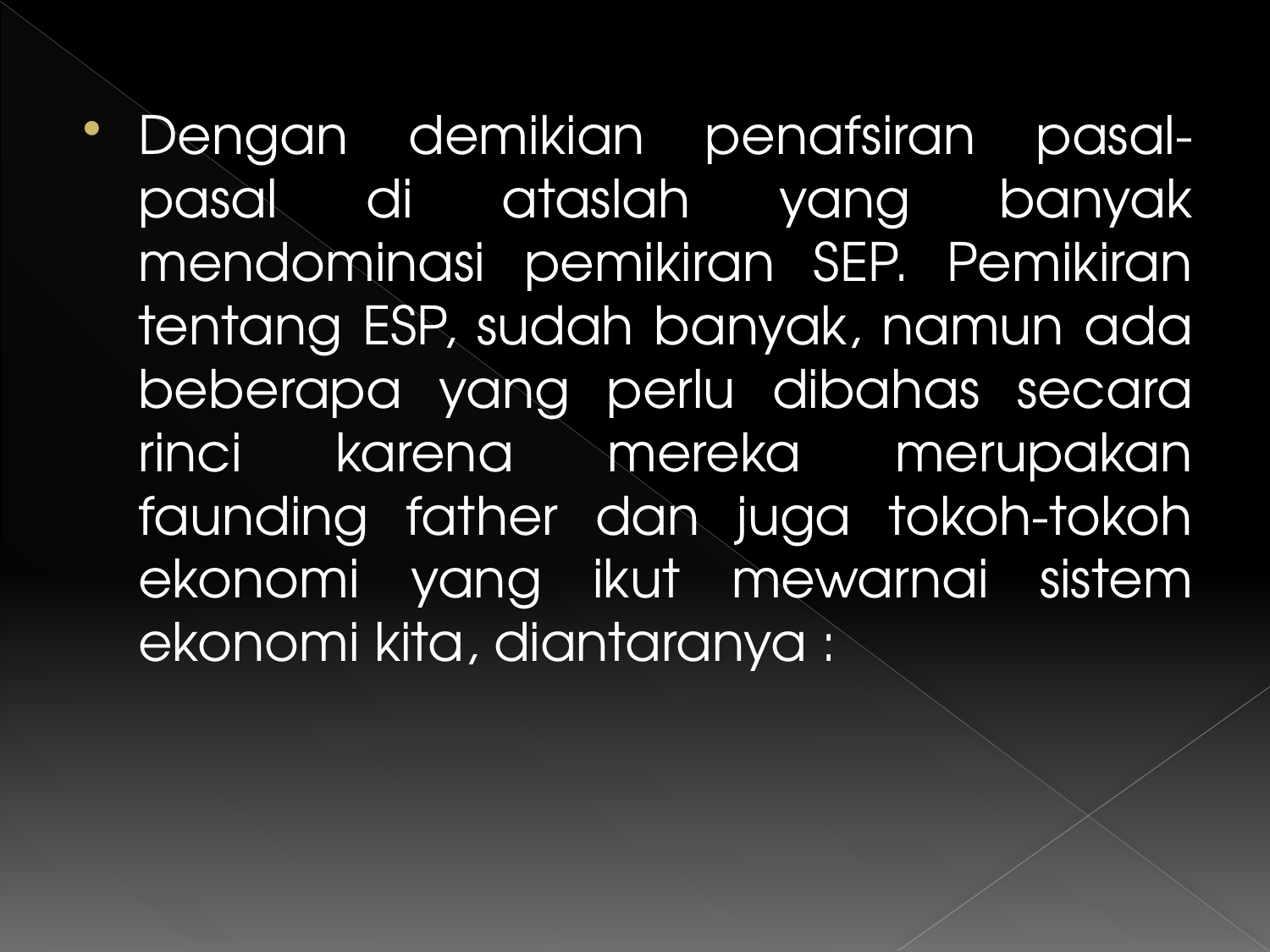

Dengan demikian penafsiran pasal-pasal di ataslah yang banyak mendominasi pemikiran SEP. Pemikiran tentang ESP, sudah banyak, namun ada beberapa yang perlu dibahas secara rinci karena mereka merupakan faunding father dan juga tokoh-tokoh ekonomi yang ikut mewarnai sistem ekonomi kita, diantaranya :